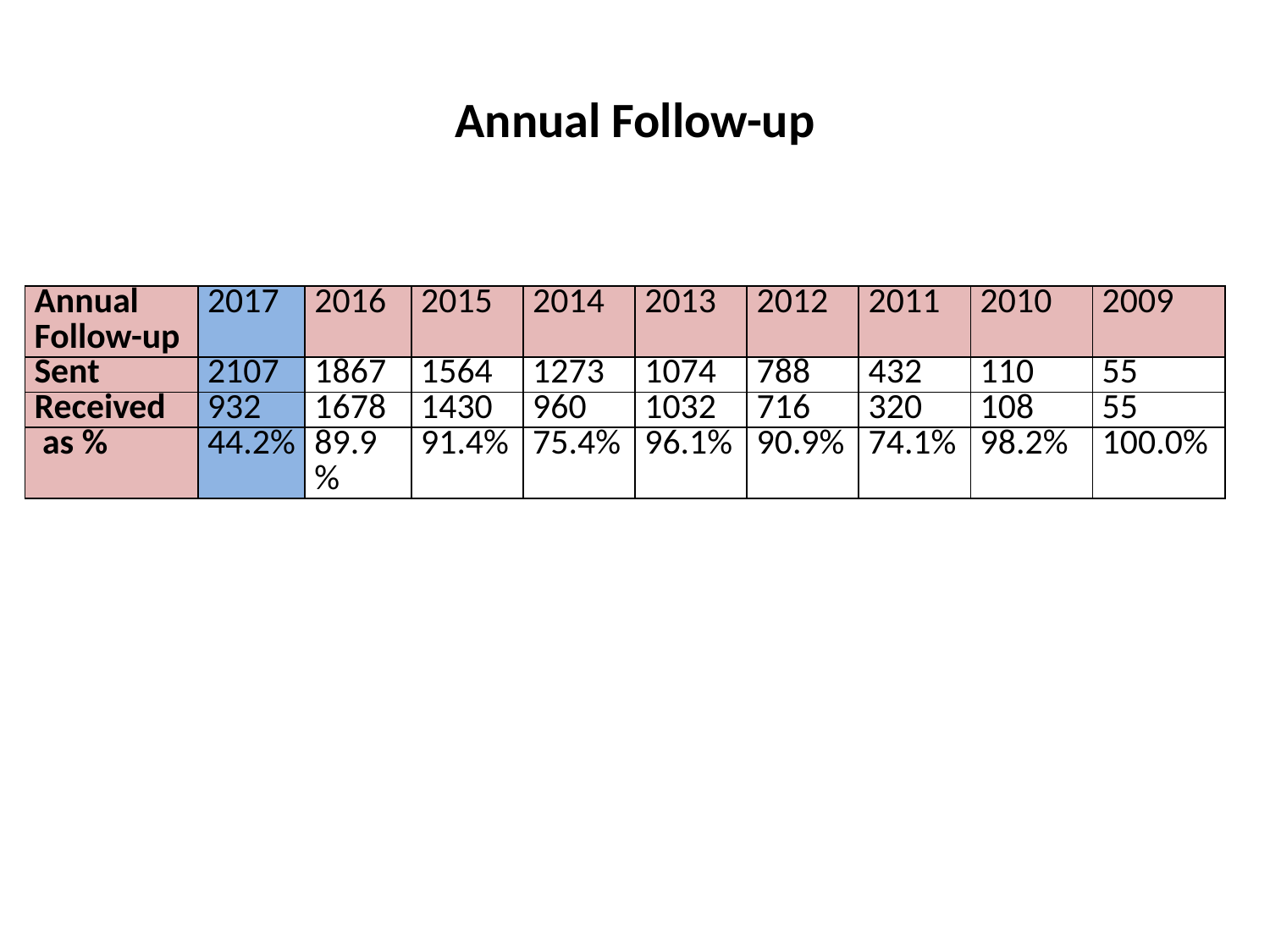

# Annual Follow-up
| Annual Follow-up | 2017 | 2016 | 2015 | 2014 | 2013 | 2012 | 2011 | 2010 | 2009 |
| --- | --- | --- | --- | --- | --- | --- | --- | --- | --- |
| Sent | 2107 | 1867 | 1564 | 1273 | 1074 | 788 | 432 | 110 | 55 |
| Received | 932 | 1678 | 1430 | 960 | 1032 | 716 | 320 | 108 | 55 |
| as % | 44.2% | 89.9% | 91.4% | 75.4% | 96.1% | 90.9% | 74.1% | 98.2% | 100.0% |